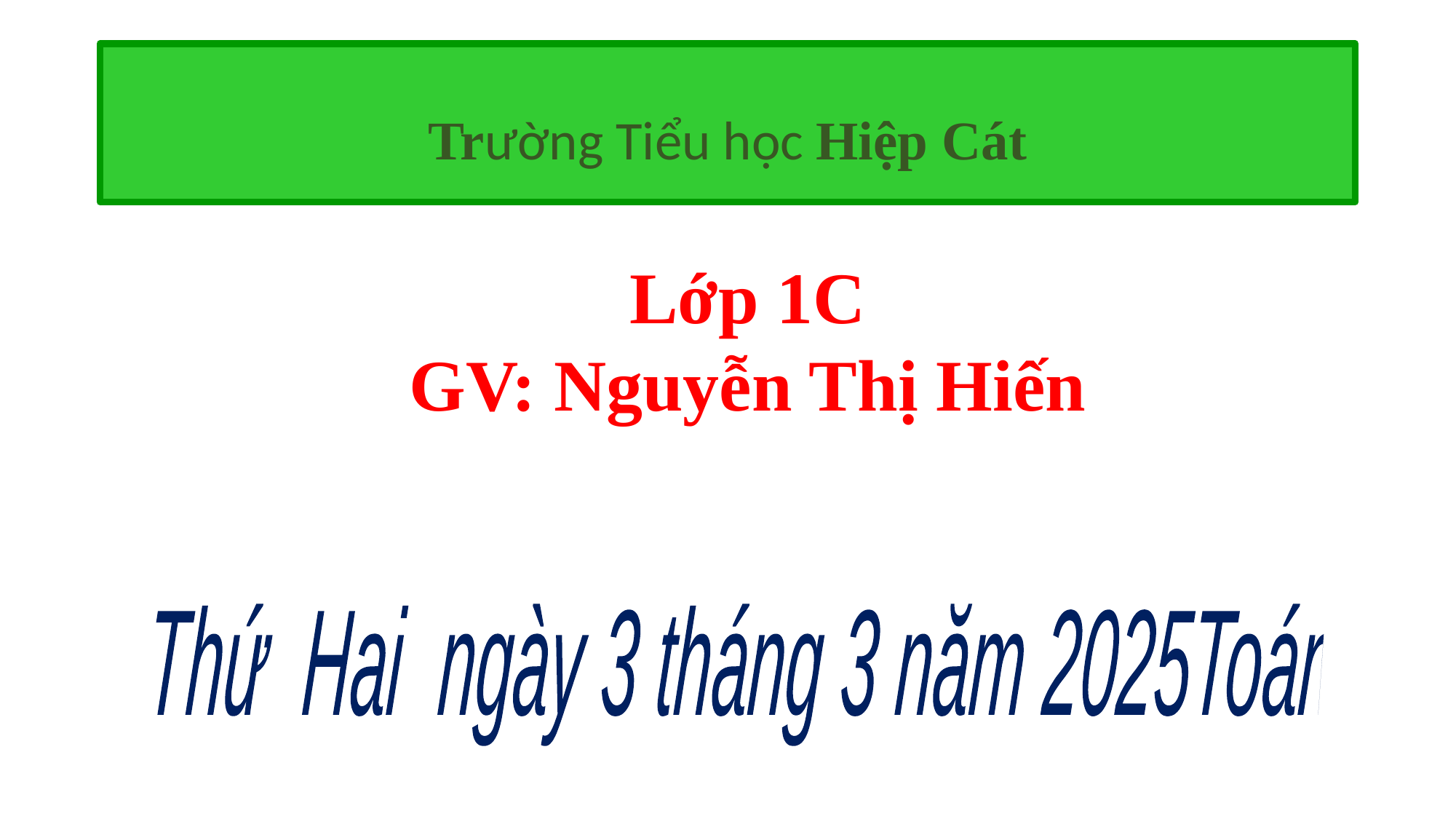

Trường Tiểu học Hiệp Cát
Lớp 1C
GV: Nguyễn Thị Hiến

 Thứ  Hai  ngày 3 tháng 3 năm 2025
Toán